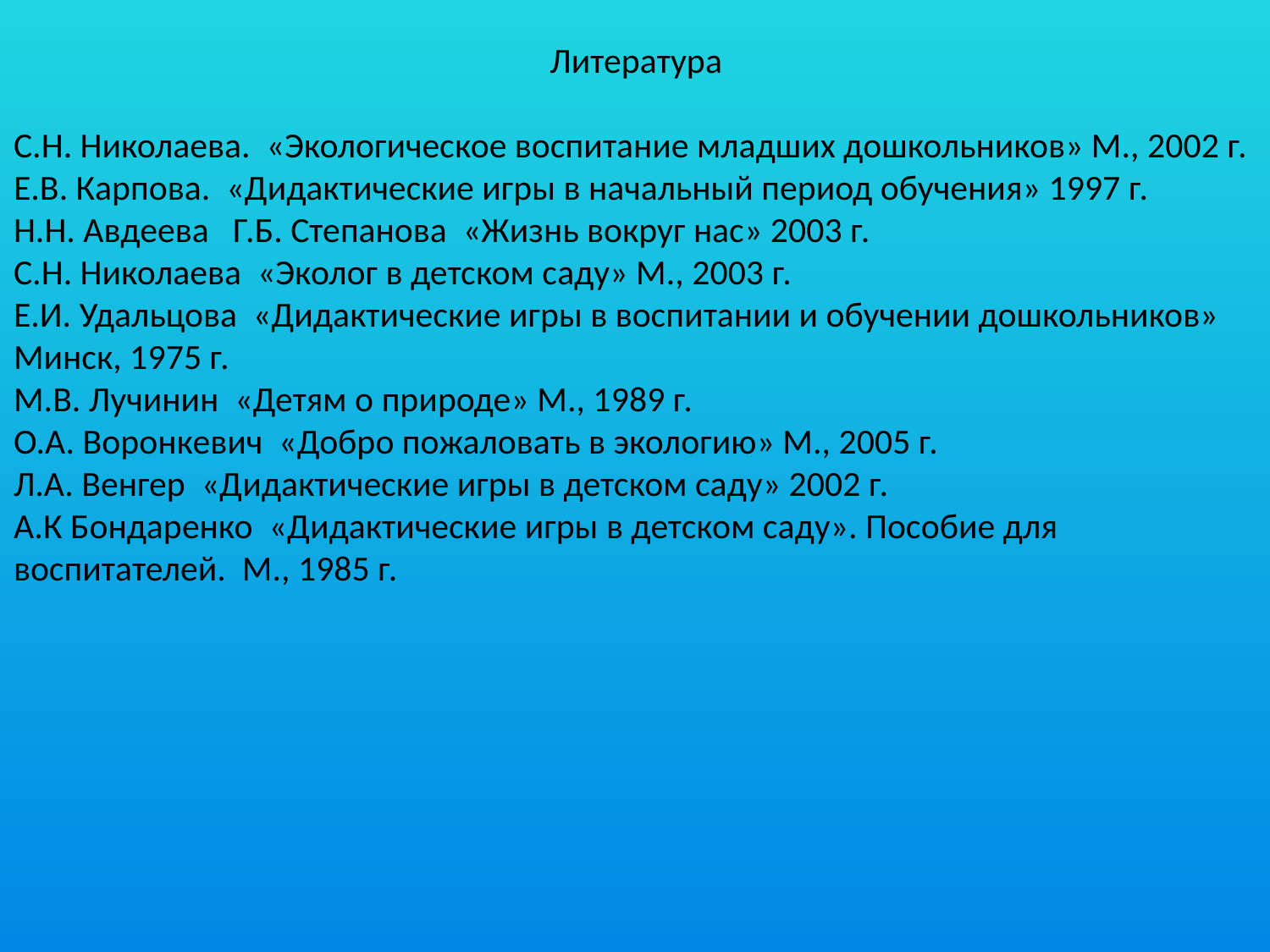

Литература
С.Н. Николаева.  «Экологическое воспитание младших дошкольников» М., 2002 г.
Е.В. Карпова.  «Дидактические игры в начальный период обучения» 1997 г.
Н.Н. Авдеева   Г.Б. Степанова  «Жизнь вокруг нас» 2003 г.
С.Н. Николаева  «Эколог в детском саду» М., 2003 г.
Е.И. Удальцова  «Дидактические игры в воспитании и обучении дошкольников»
Минск, 1975 г.
М.В. Лучинин  «Детям о природе» М., 1989 г.
О.А. Воронкевич  «Добро пожаловать в экологию» М., 2005 г.
Л.А. Венгер  «Дидактические игры в детском саду» 2002 г.
А.К Бондаренко  «Дидактические игры в детском саду». Пособие для воспитателей.  М., 1985 г.